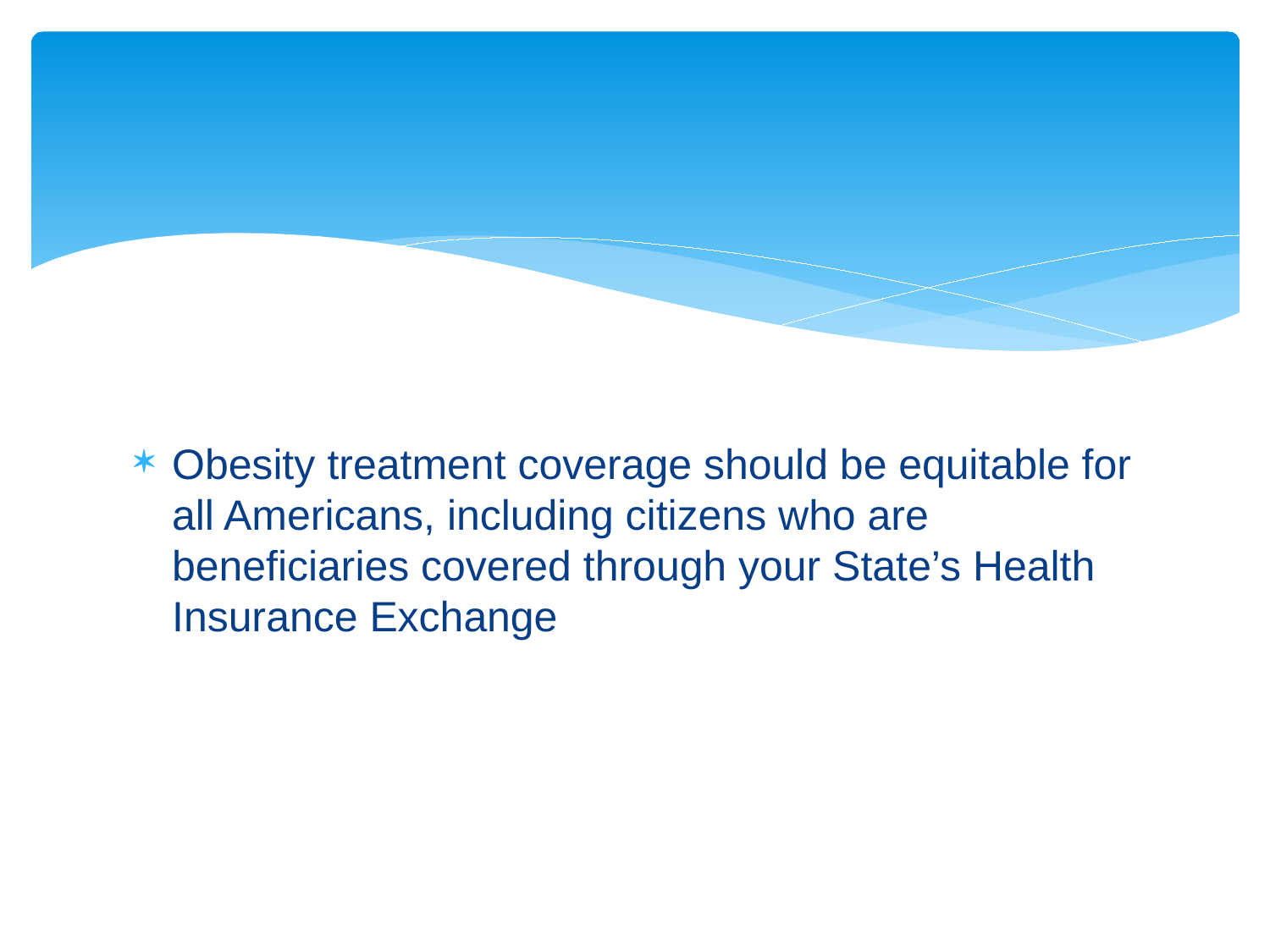

#

Obesity treatment coverage should be equitable for all Americans, including citizens who are beneficiaries covered through your State’s Health Insurance Exchange